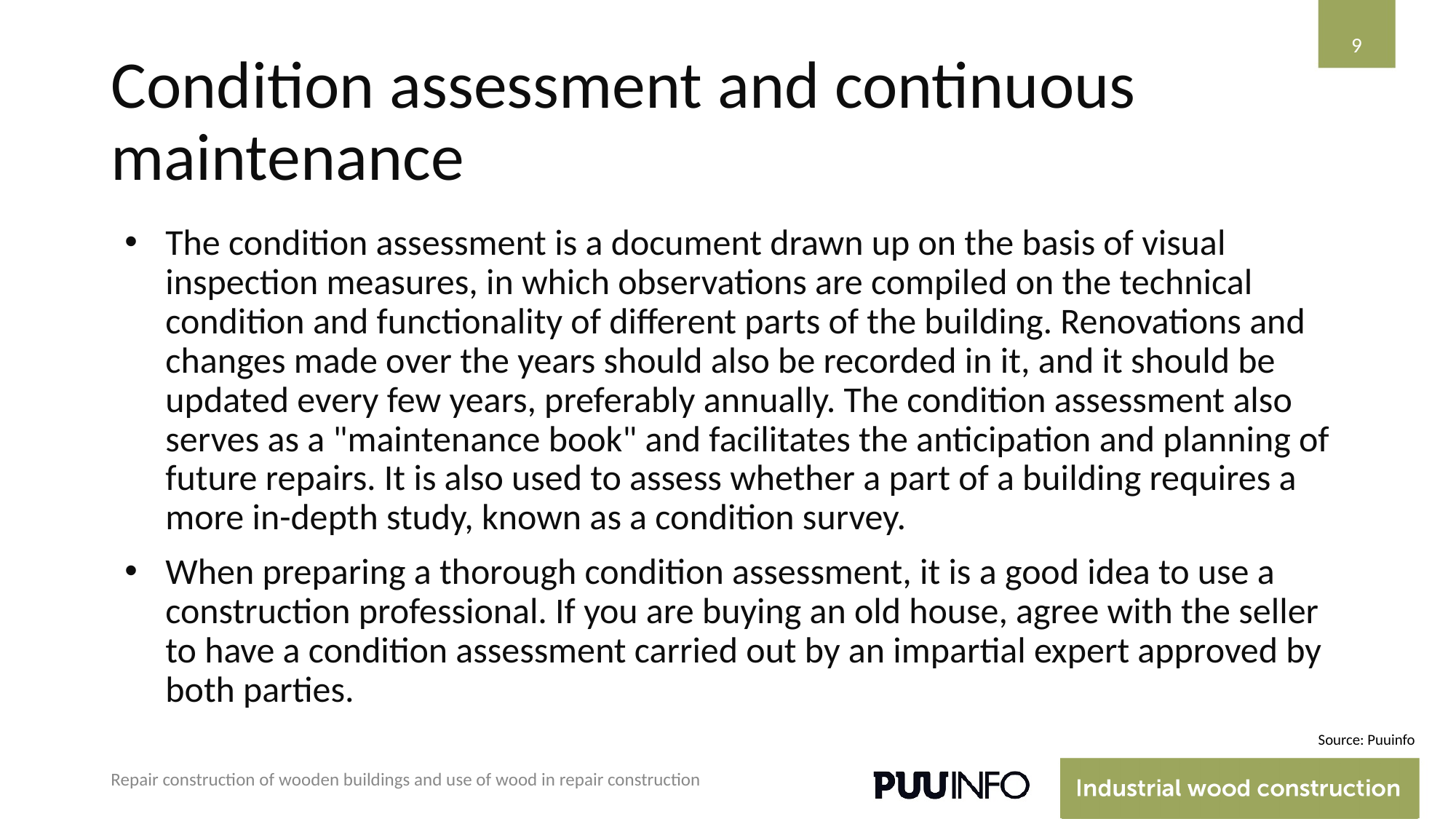

9
# Condition assessment and continuous maintenance
The condition assessment is a document drawn up on the basis of visual inspection measures, in which observations are compiled on the technical condition and functionality of different parts of the building. Renovations and changes made over the years should also be recorded in it, and it should be updated every few years, preferably annually. The condition assessment also serves as a "maintenance book" and facilitates the anticipation and planning of future repairs. It is also used to assess whether a part of a building requires a more in-depth study, known as a condition survey.
When preparing a thorough condition assessment, it is a good idea to use a construction professional. If you are buying an old house, agree with the seller to have a condition assessment carried out by an impartial expert approved by both parties.

Source: Puuinfo
Repair construction of wooden buildings and use of wood in repair construction